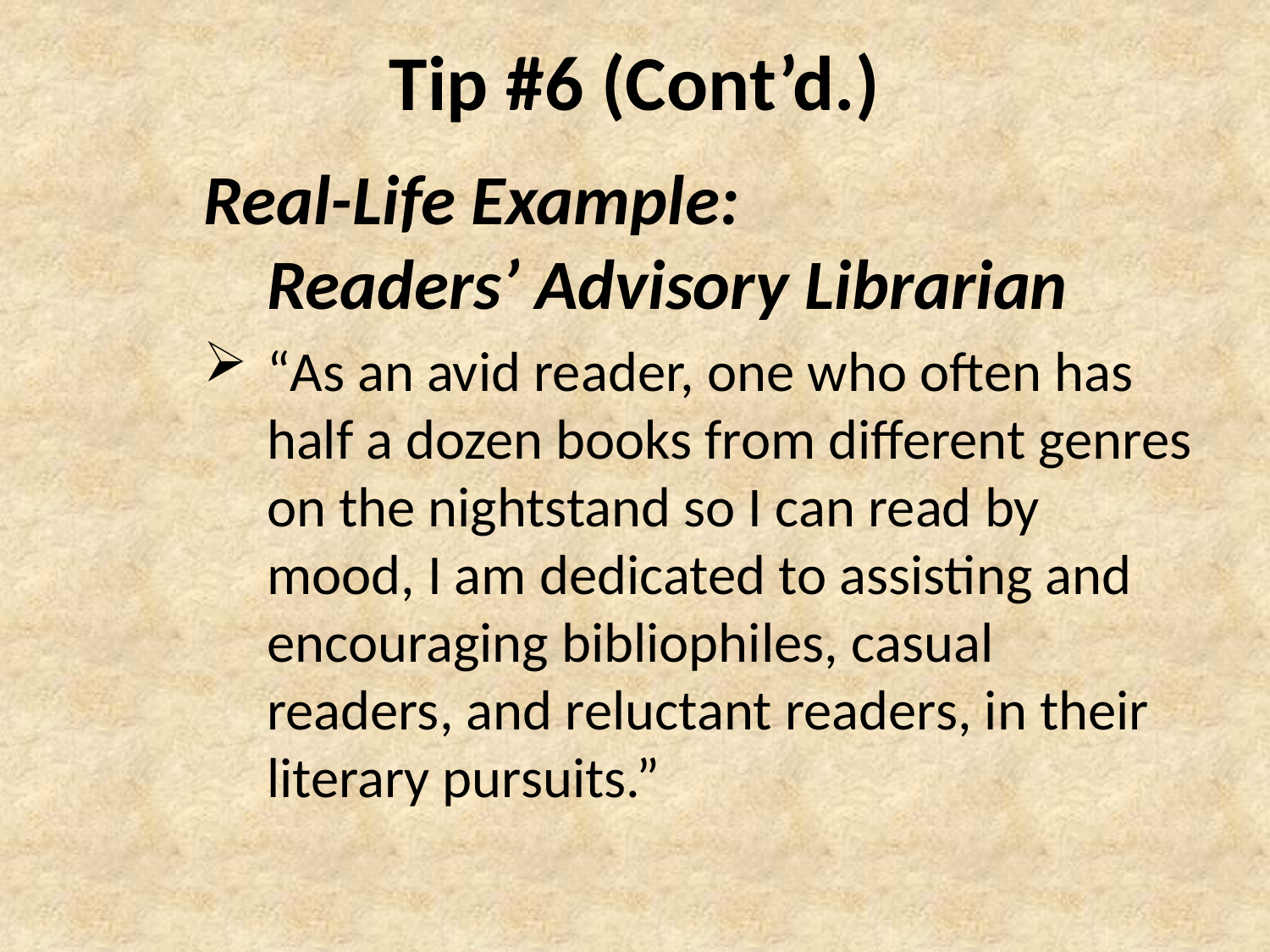

# Tip #6 (Cont’d.)
Real-Life Example:             Readers’ Advisory Librarian
“As an avid reader, one who often has half a dozen books from different genres on the nightstand so I can read by mood, I am dedicated to assisting and encouraging bibliophiles, casual readers, and reluctant readers, in their literary pursuits.”